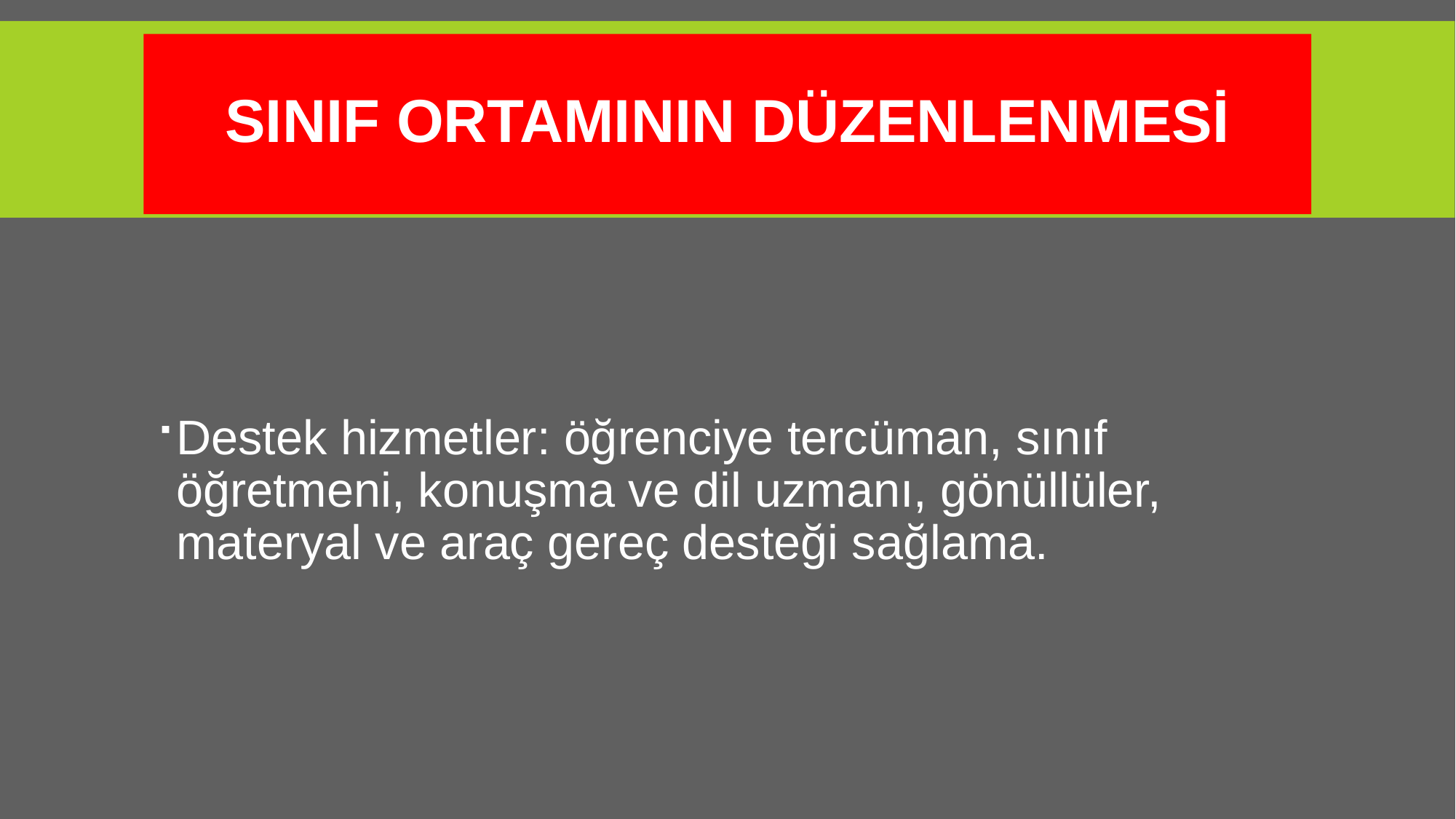

# Sınıf ortamının Düzenlenmesi
Destek hizmetler: öğrenciye tercüman, sınıf öğretmeni, konuşma ve dil uzmanı, gönüllüler, materyal ve araç gereç desteği sağlama.